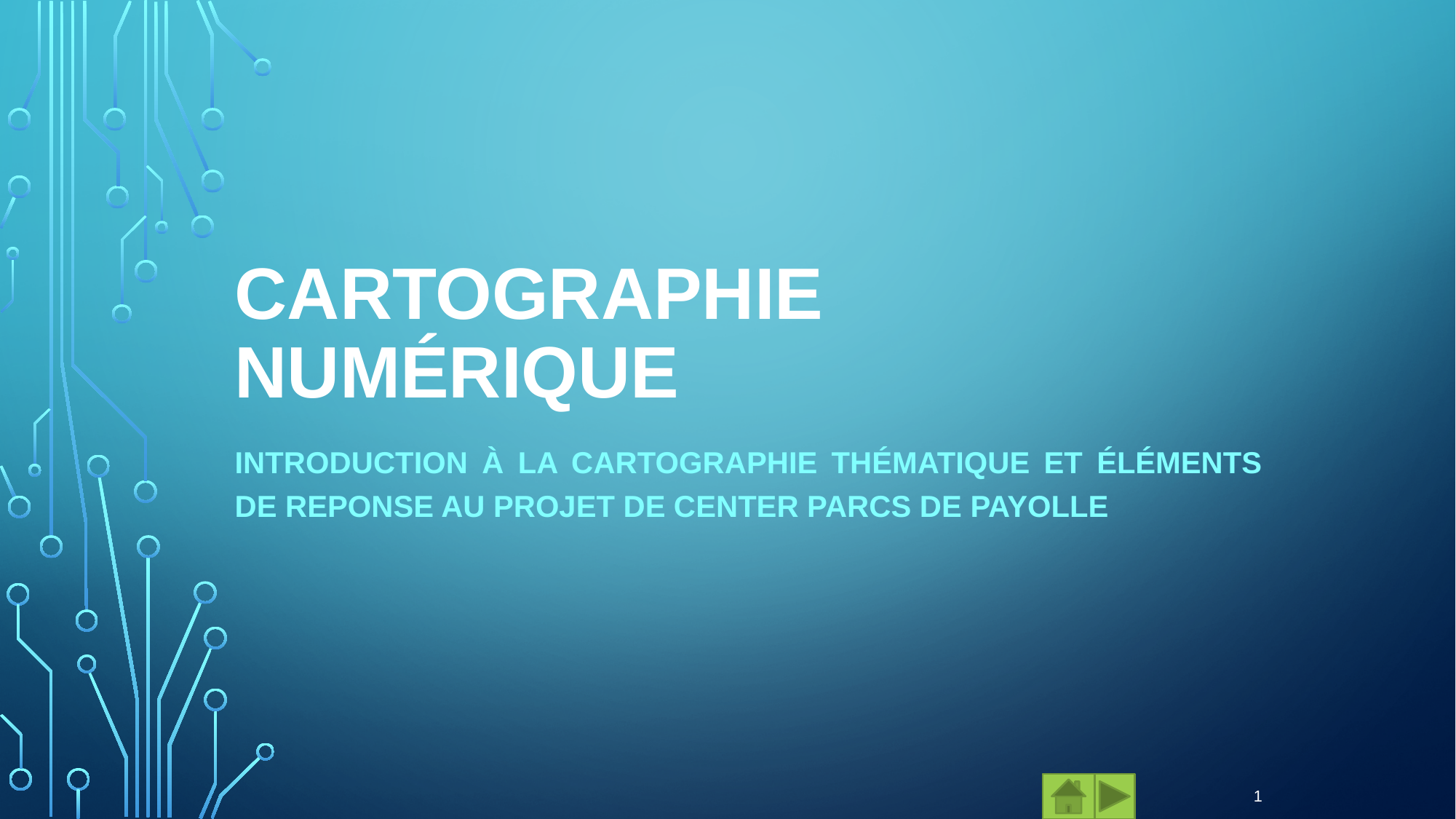

# Cartographie Numérique
Introduction à la Cartographie Thématique ET ÉLÉMENTS DE REPONSE AU PROJET DE CENTER PARCS DE PAYOLLE

1